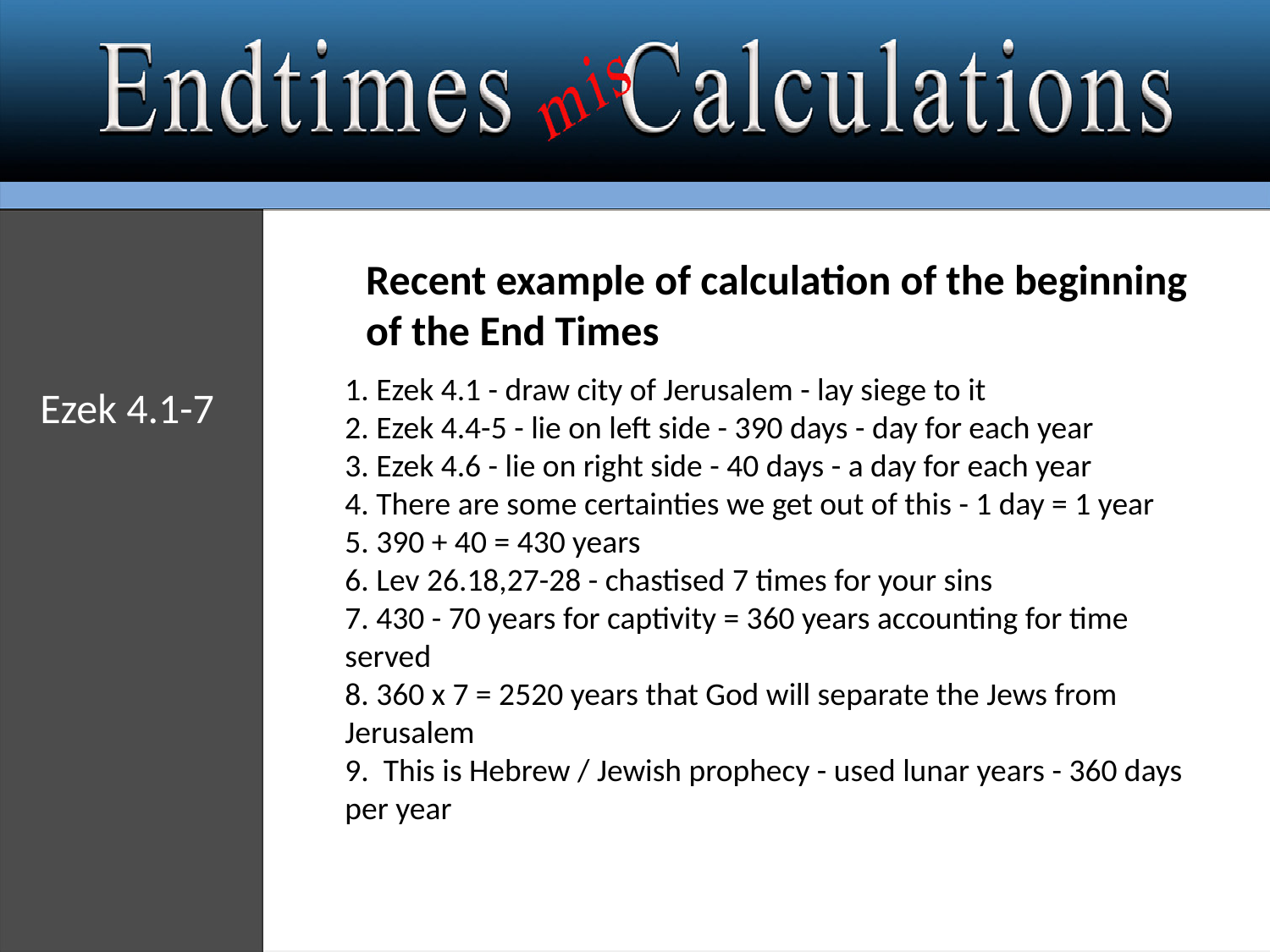

Recent example of calculation of the beginning of the End Times
1. Ezek 4.1 - draw city of Jerusalem - lay siege to it
2. Ezek 4.4-5 - lie on left side - 390 days - day for each year
3. Ezek 4.6 - lie on right side - 40 days - a day for each year
4. There are some certainties we get out of this - 1 day = 1 year
5. 390 + 40 = 430 years
6. Lev 26.18,27-28 - chastised 7 times for your sins
7. 430 - 70 years for captivity = 360 years accounting for time served
8. 360 x 7 = 2520 years that God will separate the Jews from Jerusalem
9.  This is Hebrew / Jewish prophecy - used lunar years - 360 days per year
Ezek 4.1-7